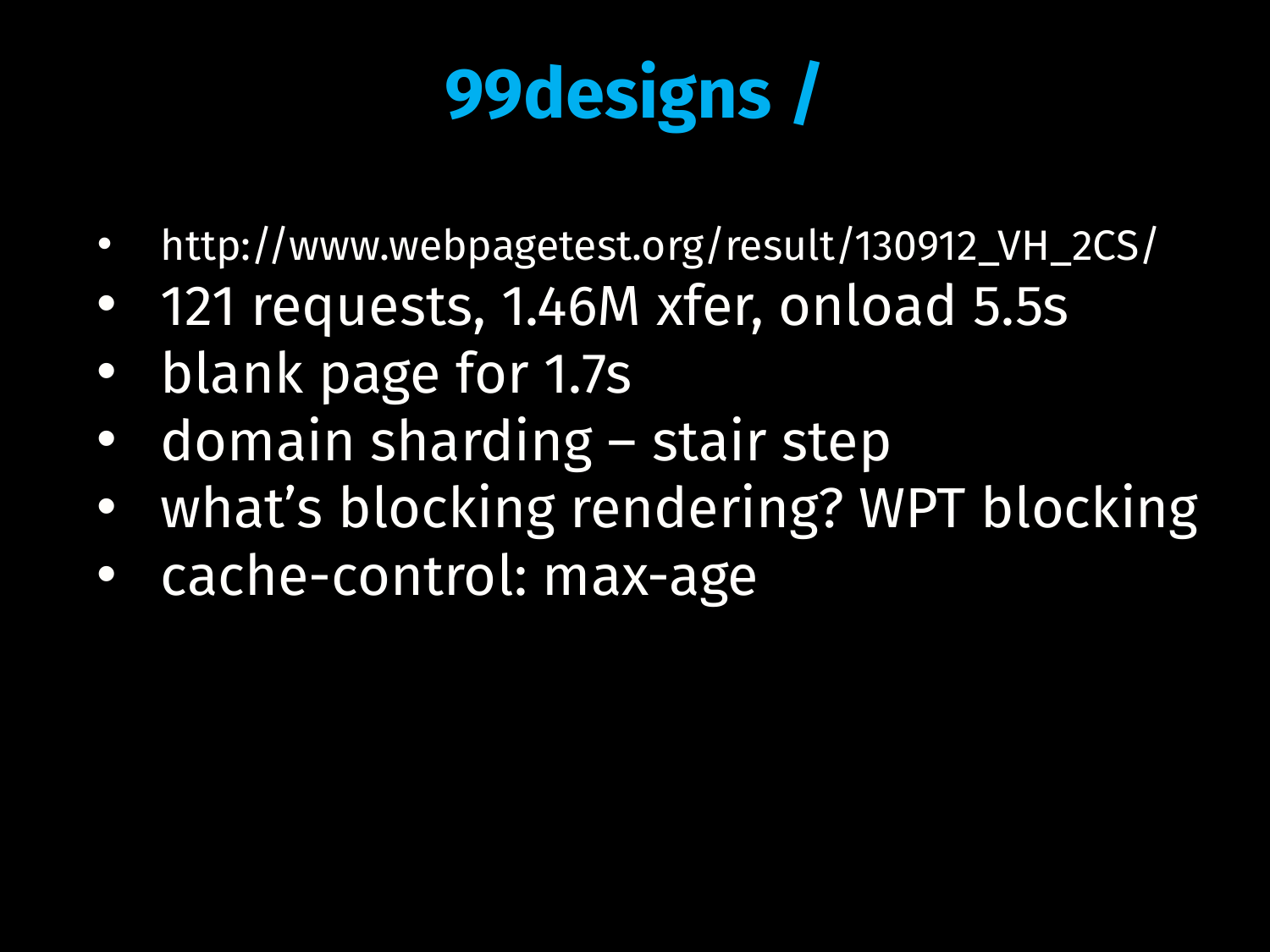

# 99designs /
http://www.webpagetest.org/result/130912_VH_2CS/
121 requests, 1.46M xfer, onload 5.5s
blank page for 1.7s
domain sharding – stair step
what’s blocking rendering? WPT blocking
cache-control: max-age